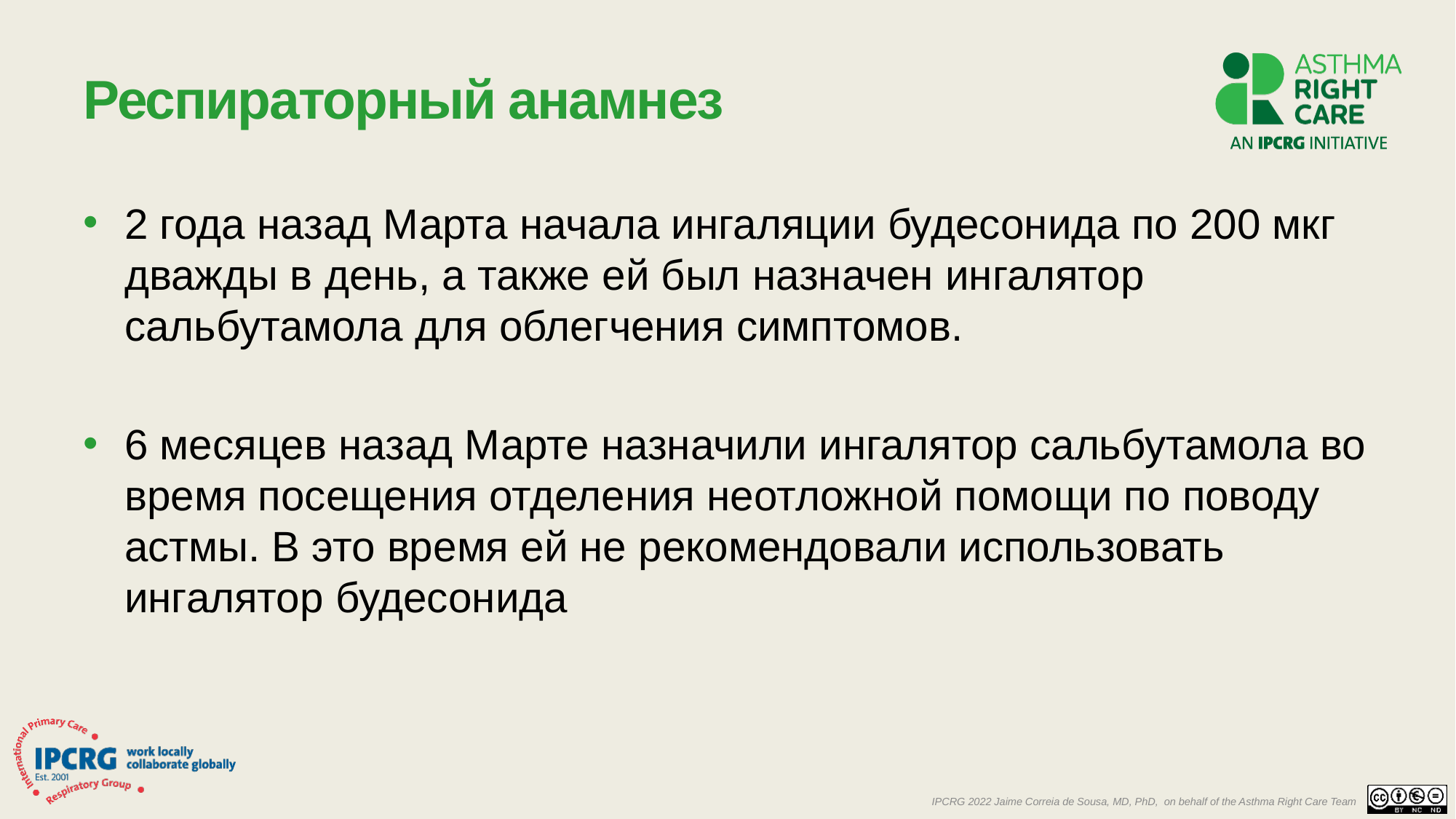

# Респираторный анамнез
2 года назад Марта начала ингаляции будесонида по 200 мкг дважды в день, а также ей был назначен ингалятор сальбутамола для облегчения симптомов.

6 месяцев назад Марте назначили ингалятор сальбутамола во время посещения отделения неотложной помощи по поводу астмы. В это время ей не рекомендовали использовать ингалятор будесонида